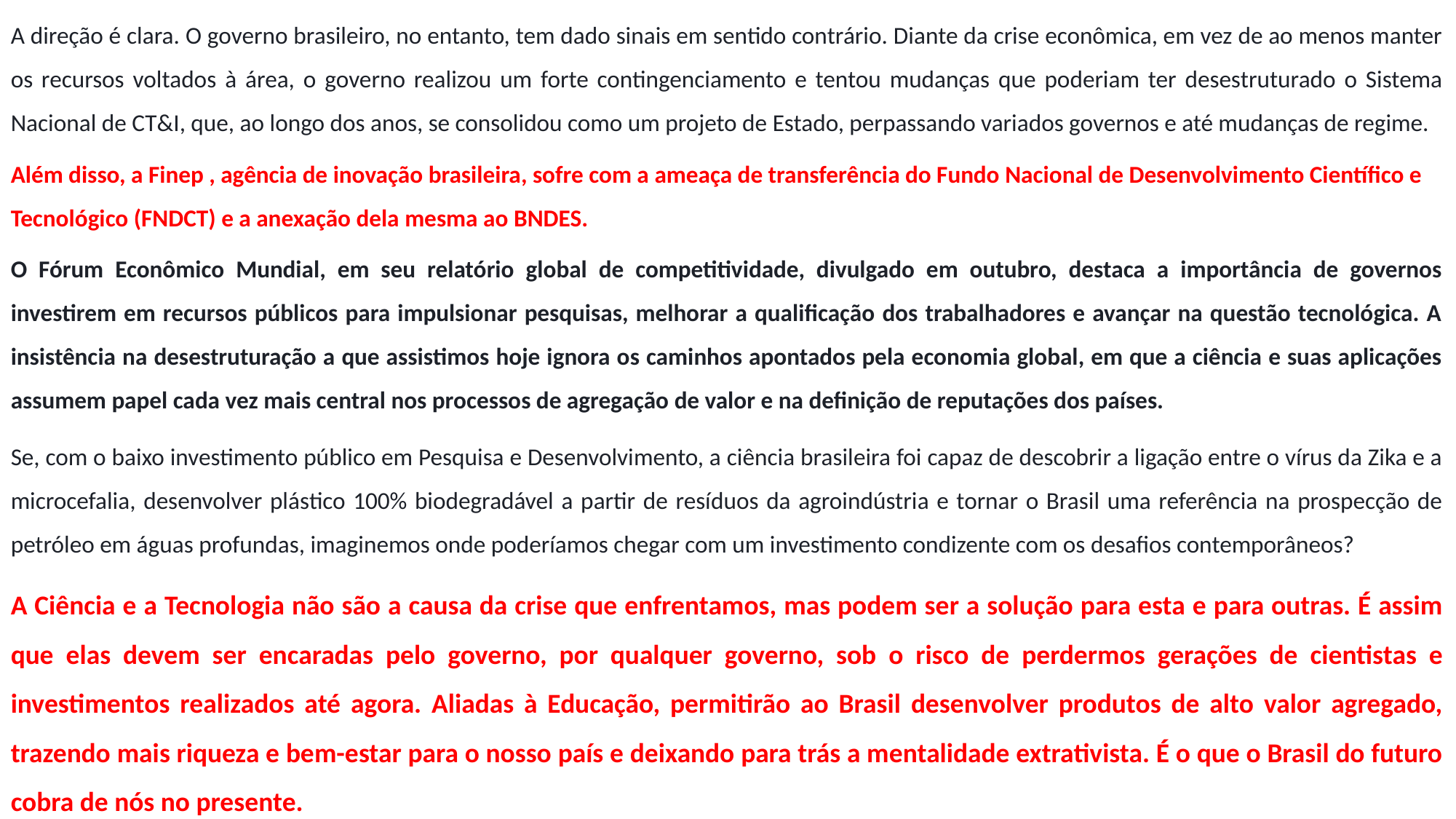

A direção é clara. O governo brasileiro, no entanto, tem dado sinais em sentido contrário. Diante da crise econômica, em vez de ao menos manter os recursos voltados à área, o governo realizou um forte contingenciamento e tentou mudanças que poderiam ter desestruturado o Sistema Nacional de CT&I, que, ao longo dos anos, se consolidou como um projeto de Estado, perpassando variados governos e até mudanças de regime.
Além disso, a Finep , agência de inovação brasileira, sofre com a ameaça de transferência do Fundo Nacional de Desenvolvimento Científico e Tecnológico (FNDCT) e a anexação dela mesma ao BNDES.
O Fórum Econômico Mundial, em seu relatório global de competitividade, divulgado em outubro, destaca a importância de governos investirem em recursos públicos para impulsionar pesquisas, melhorar a qualificação dos trabalhadores e avançar na questão tecnológica. A insistência na desestruturação a que assistimos hoje ignora os caminhos apontados pela economia global, em que a ciência e suas aplicações assumem papel cada vez mais central nos processos de agregação de valor e na definição de reputações dos países.
Se, com o baixo investimento público em Pesquisa e Desenvolvimento, a ciência brasileira foi capaz de descobrir a ligação entre o vírus da Zika e a microcefalia, desenvolver plástico 100% biodegradável a partir de resíduos da agroindústria e tornar o Brasil uma referência na prospecção de petróleo em águas profundas, imaginemos onde poderíamos chegar com um investimento condizente com os desafios contemporâneos?
A Ciência e a Tecnologia não são a causa da crise que enfrentamos, mas podem ser a solução para esta e para outras. É assim que elas devem ser encaradas pelo governo, por qualquer governo, sob o risco de perdermos gerações de cientistas e investimentos realizados até agora. Aliadas à Educação, permitirão ao Brasil desenvolver produtos de alto valor agregado, trazendo mais riqueza e bem-estar para o nosso país e deixando para trás a mentalidade extrativista. É o que o Brasil do futuro cobra de nós no presente.